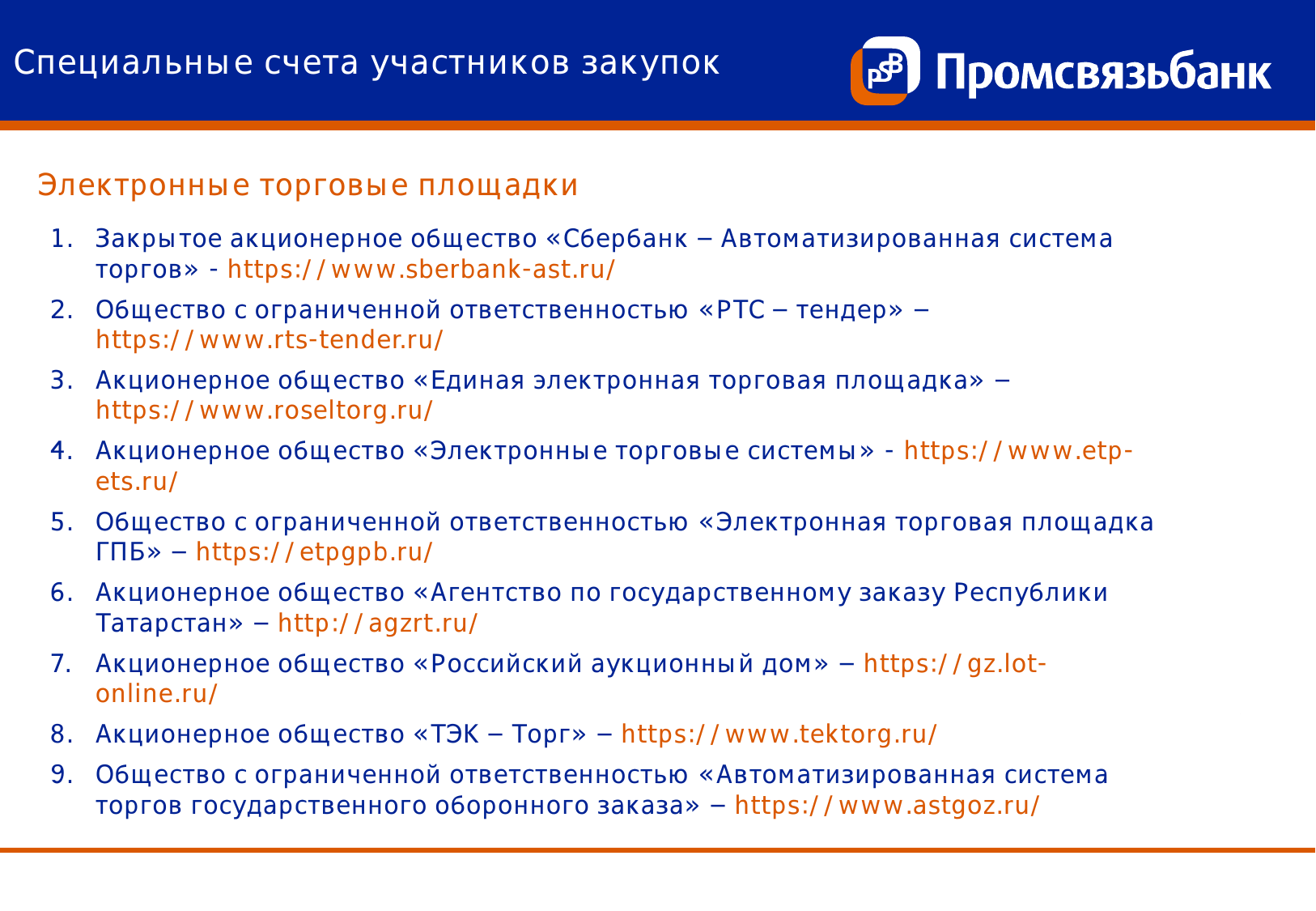

Специальные счета участников закупок
Электронные торговые площадки
Закрытое акционерное общество «Сбербанк – Автоматизированная система торгов» - https://www.sberbank-ast.ru/
Общество с ограниченной ответственностью «РТС – тендер» –                 https://www.rts-tender.ru/
Акционерное общество «Единая электронная торговая площадка» – https://www.roseltorg.ru/
Акционерное общество «Электронные торговые системы» - https://www.etp-ets.ru/
Общество с ограниченной ответственностью «Электронная торговая площадка ГПБ» – https://etpgpb.ru/
Акционерное общество «Агентство по государственному заказу Республики Татарстан» – http://agzrt.ru/
Акционерное общество «Российский аукционный дом» – https://gz.lot-online.ru/
Акционерное общество «ТЭК – Торг» – https://www.tektorg.ru/
Общество с ограниченной ответственностью «Автоматизированная система торгов государственного оборонного заказа» – https://www.astgoz.ru/